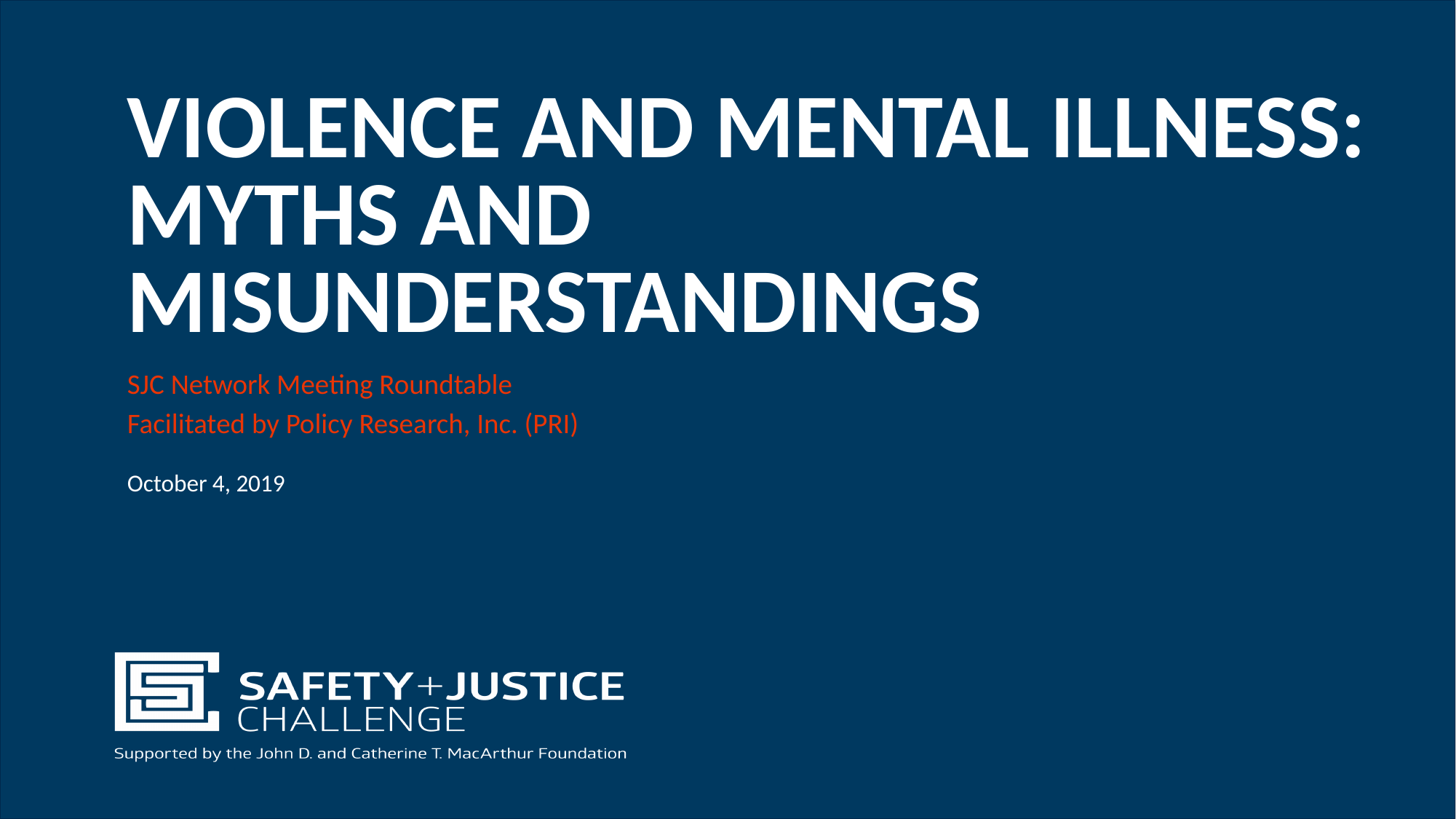

# Violence and Mental Illness: Myths and Misunderstandings
SJC Network Meeting Roundtable
Facilitated by Policy Research, Inc. (PRI)
October 4, 2019